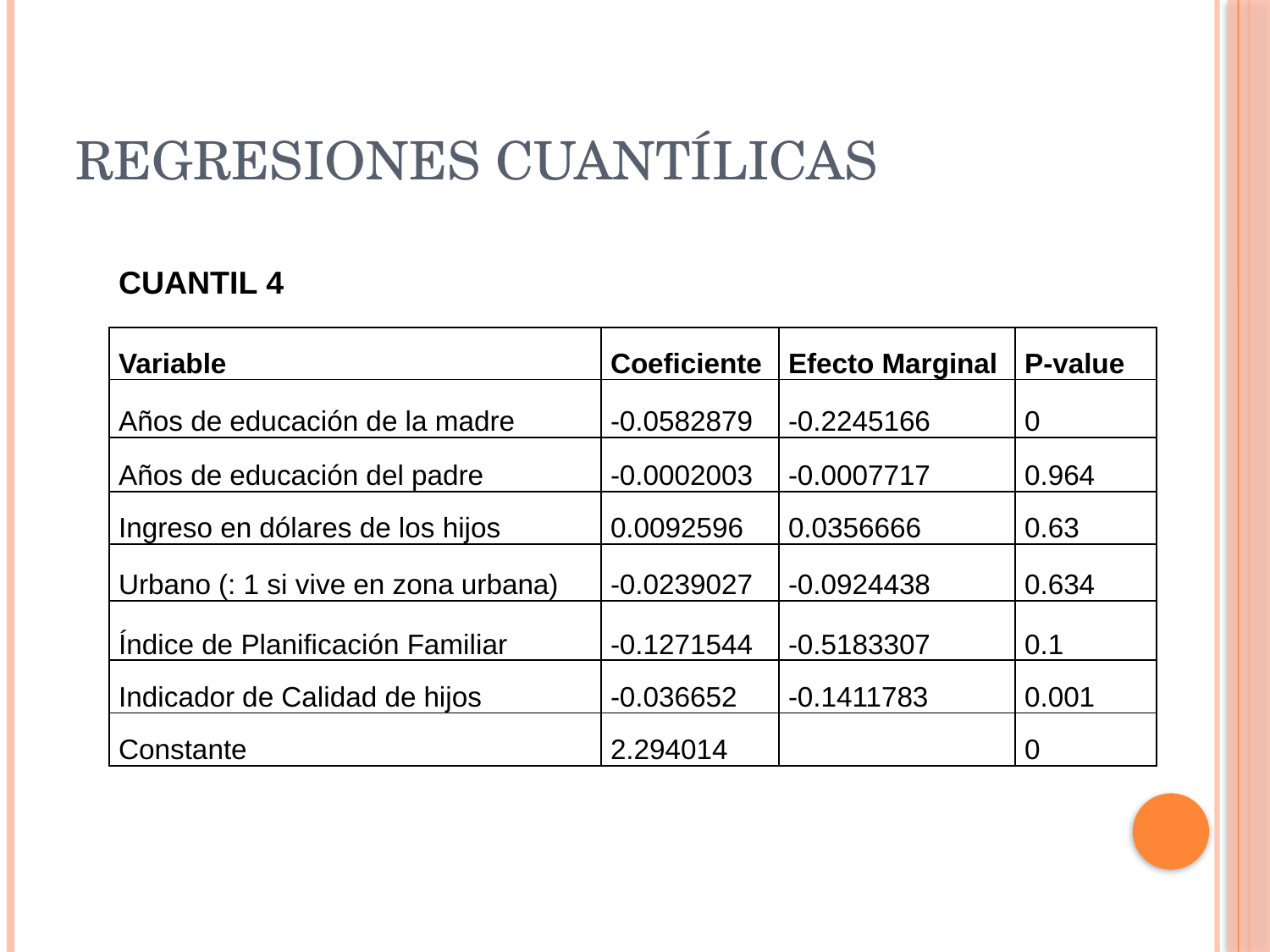

# REGRESIONES CUANTÍLICAS
| CUANTIL 4 |  |  |  |
| --- | --- | --- | --- |
| Variable | Coeficiente | Efecto Marginal | P-value |
| Años de educación de la madre | -0.0582879 | -0.2245166 | 0 |
| Años de educación del padre | -0.0002003 | -0.0007717 | 0.964 |
| Ingreso en dólares de los hijos | 0.0092596 | 0.0356666 | 0.63 |
| Urbano (: 1 si vive en zona urbana) | -0.0239027 | -0.0924438 | 0.634 |
| Índice de Planificación Familiar | -0.1271544 | -0.5183307 | 0.1 |
| Indicador de Calidad de hijos | -0.036652 | -0.1411783 | 0.001 |
| Constante | 2.294014 |  | 0 |